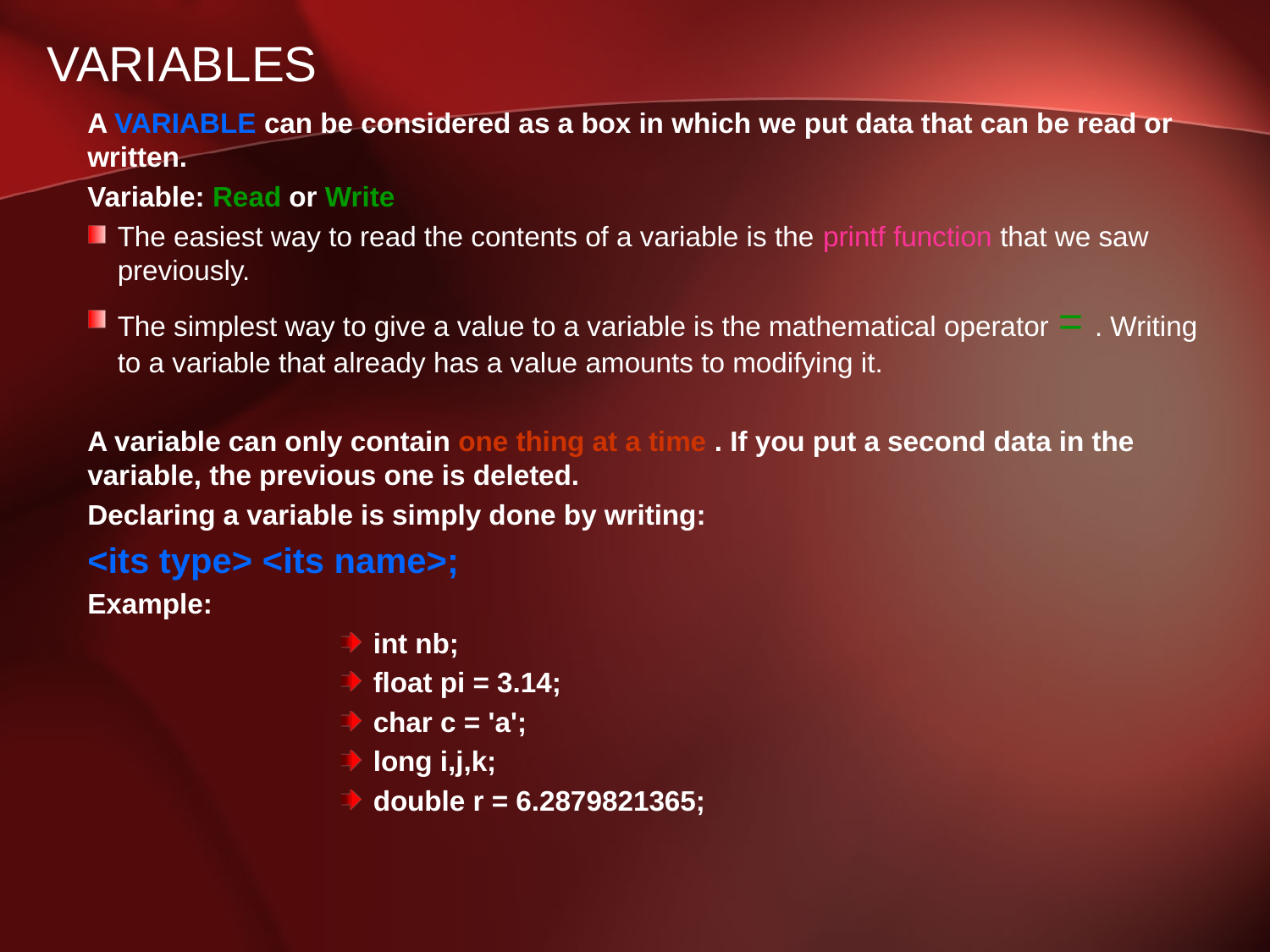

VARIABLES
A VARIABLE can be considered as a box in which we put data that can be read or written.
Variable: Read or Write
The easiest way to read the contents of a variable is the printf function that we saw previously.
The simplest way to give a value to a variable is the mathematical operator = . Writing to a variable that already has a value amounts to modifying it.

A variable can only contain one thing at a time . If you put a second data in the variable, the previous one is deleted.
Declaring a variable is simply done by writing:
<its type> <its name>;
Example:
int nb;
float pi = 3.14;
char c = 'a';
long i,j,k;
double r = 6.2879821365;